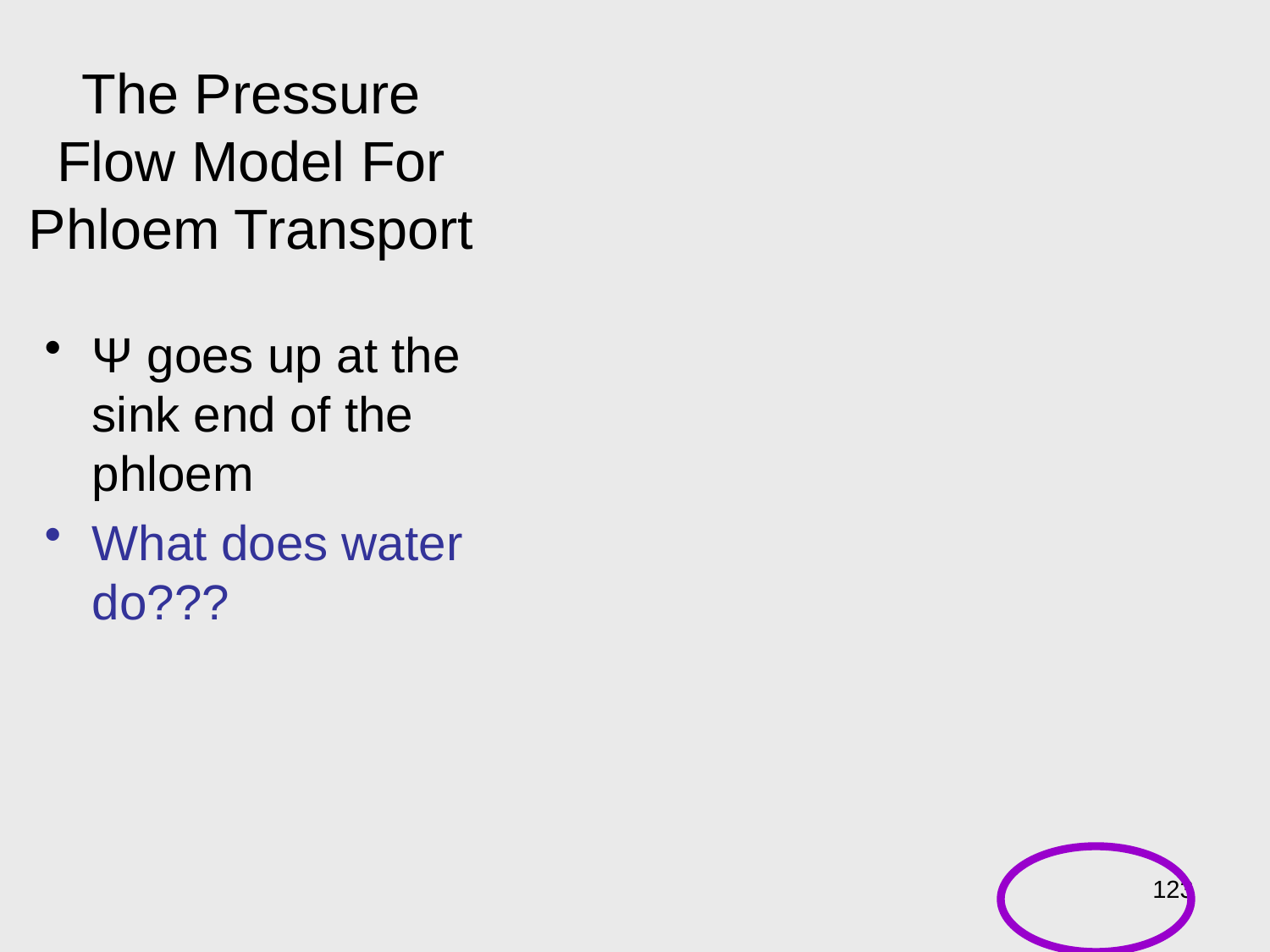

# The Pressure Flow Model For Phloem Transport
Ψ goes up at the sink end of the phloem
What does water do???

123